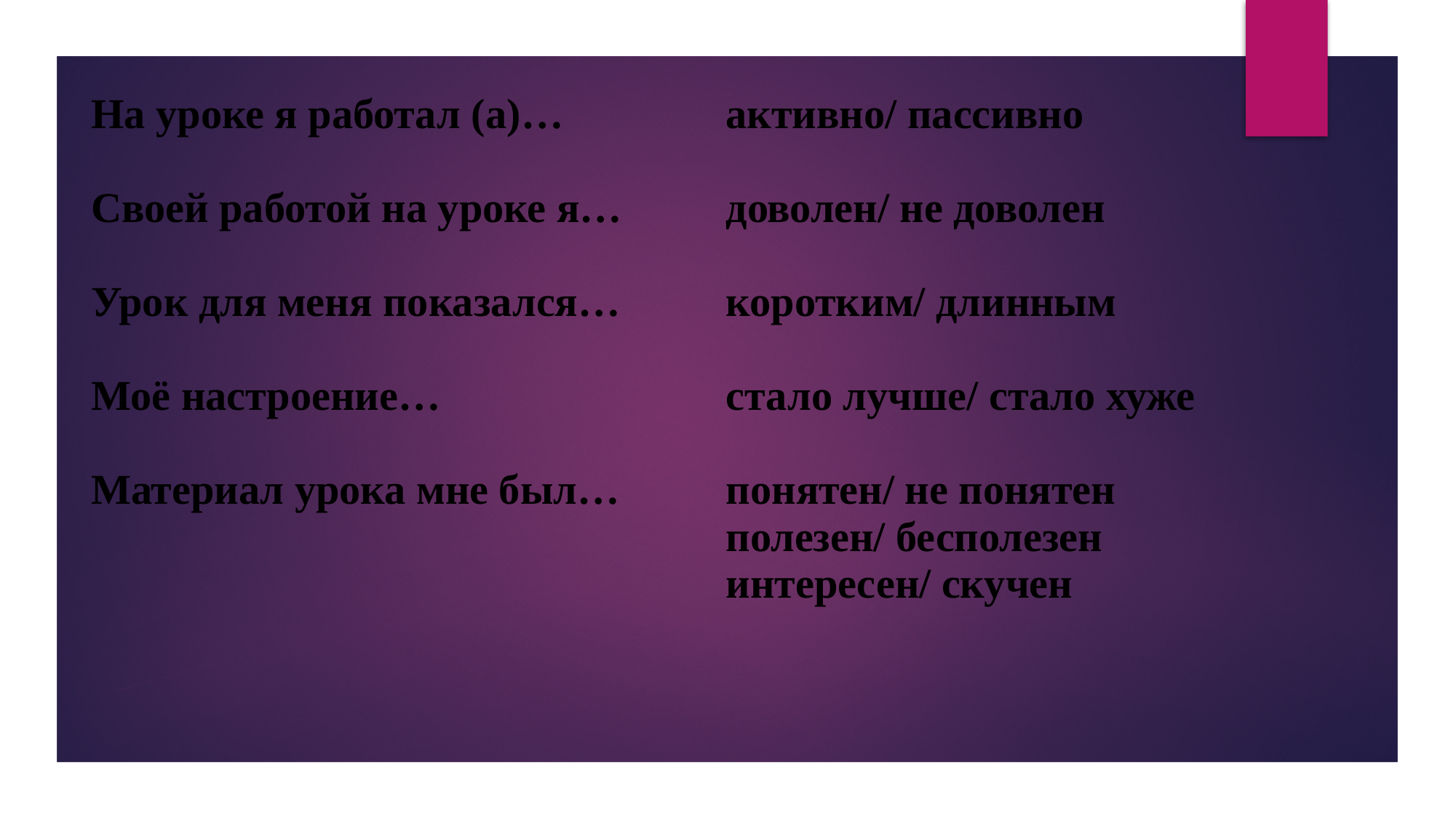

| На уроке я работал (а)… Своей работой на уроке я… Урок для меня показался… Моё настроение… Материал урока мне был… | активно/ пассивно доволен/ не доволен коротким/ длинным стало лучше/ стало хуже понятен/ не понятен полезен/ бесполезен интересен/ скучен |
| --- | --- |
#